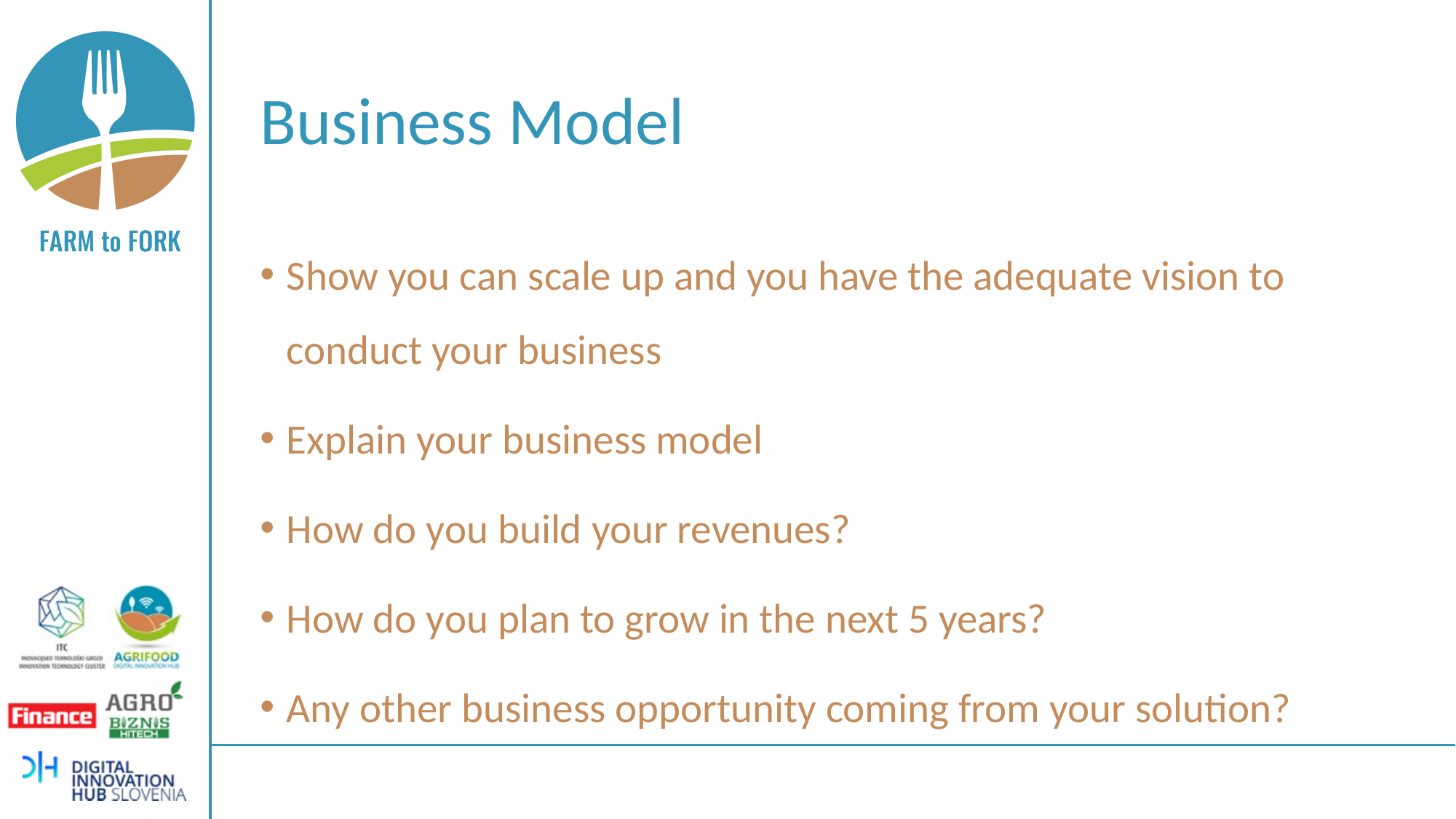

# Business Model
Show you can scale up and you have the adequate vision to conduct your business
Explain your business model
How do you build your revenues?
How do you plan to grow in the next 5 years?
Any other business opportunity coming from your solution?